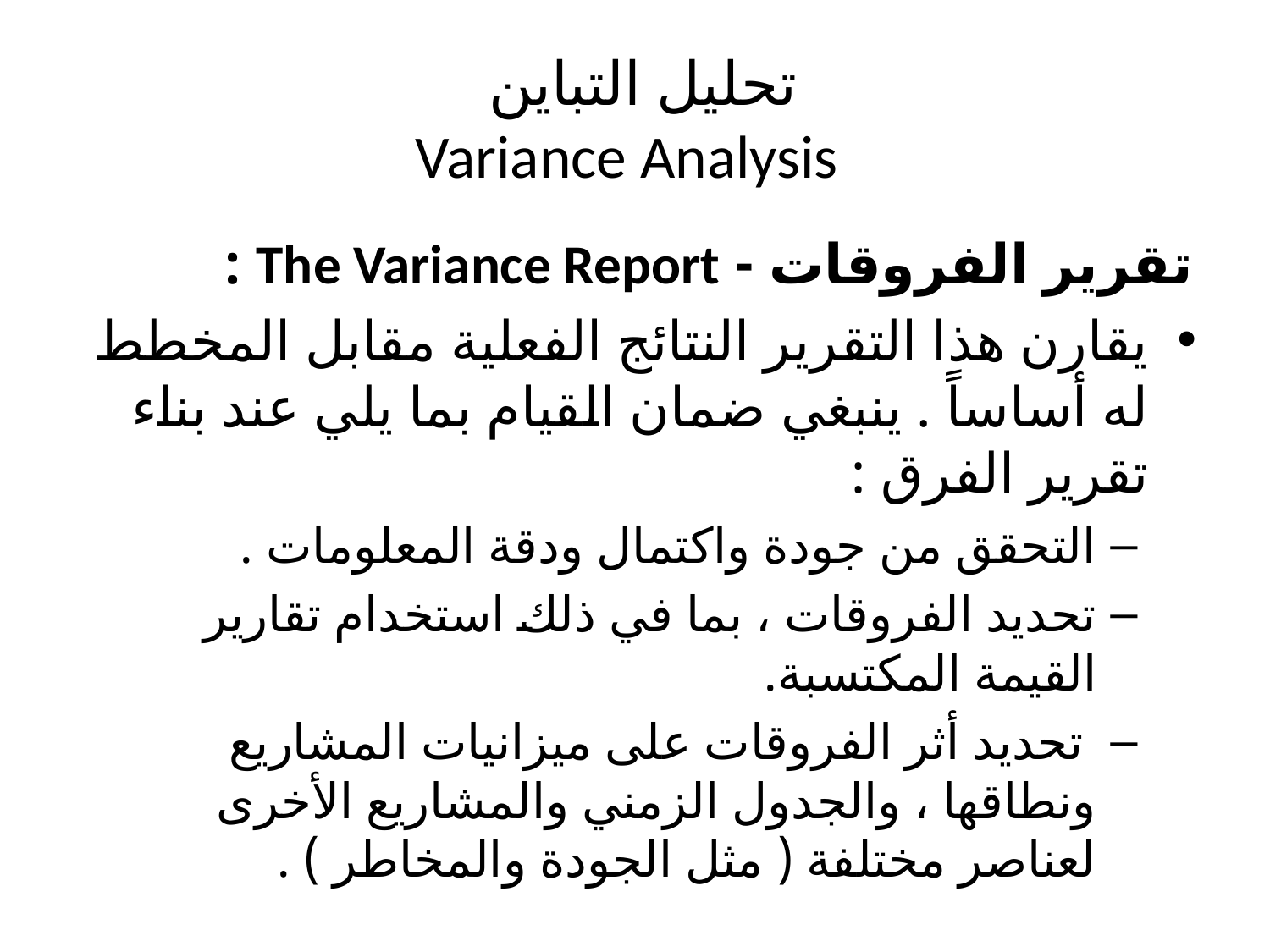

# تحليل التباين Variance Analysis
تقرير الفروقات - The Variance Report :
يقارن هذا التقرير النتائج الفعلية مقابل المخطط له أساساً . ينبغي ضمان القيام بما يلي عند بناء تقرير الفرق :
التحقق من جودة واكتمال ودقة المعلومات .
تحديد الفروقات ، بما في ذلك استخدام تقارير القيمة المكتسبة.
 تحديد أثر الفروقات على ميزانيات المشاريع ونطاقها ، والجدول الزمني والمشاريع الأخرى لعناصر مختلفة ( مثل الجودة والمخاطر ) .